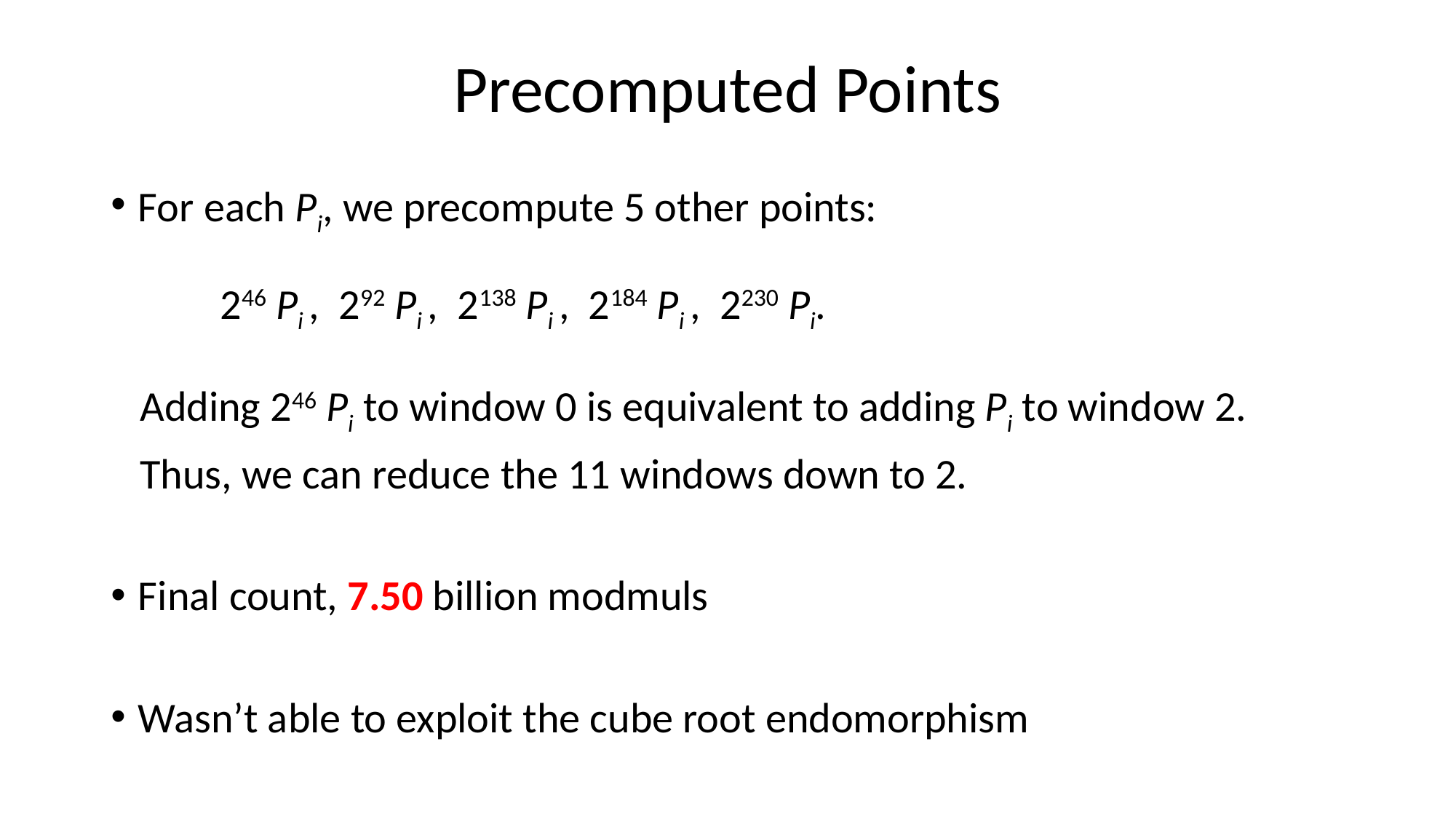

# Precomputed Points
For each Pi, we precompute 5 other points:
	246 Pi ,  292 Pi ,  2138 Pi ,  2184 Pi ,  2230 Pi.
   Adding 246 Pi to window 0 is equivalent to adding Pi to window 2.
   Thus, we can reduce the 11 windows down to 2.

Final count, 7.50 billion modmuls

Wasn’t able to exploit the cube root endomorphism